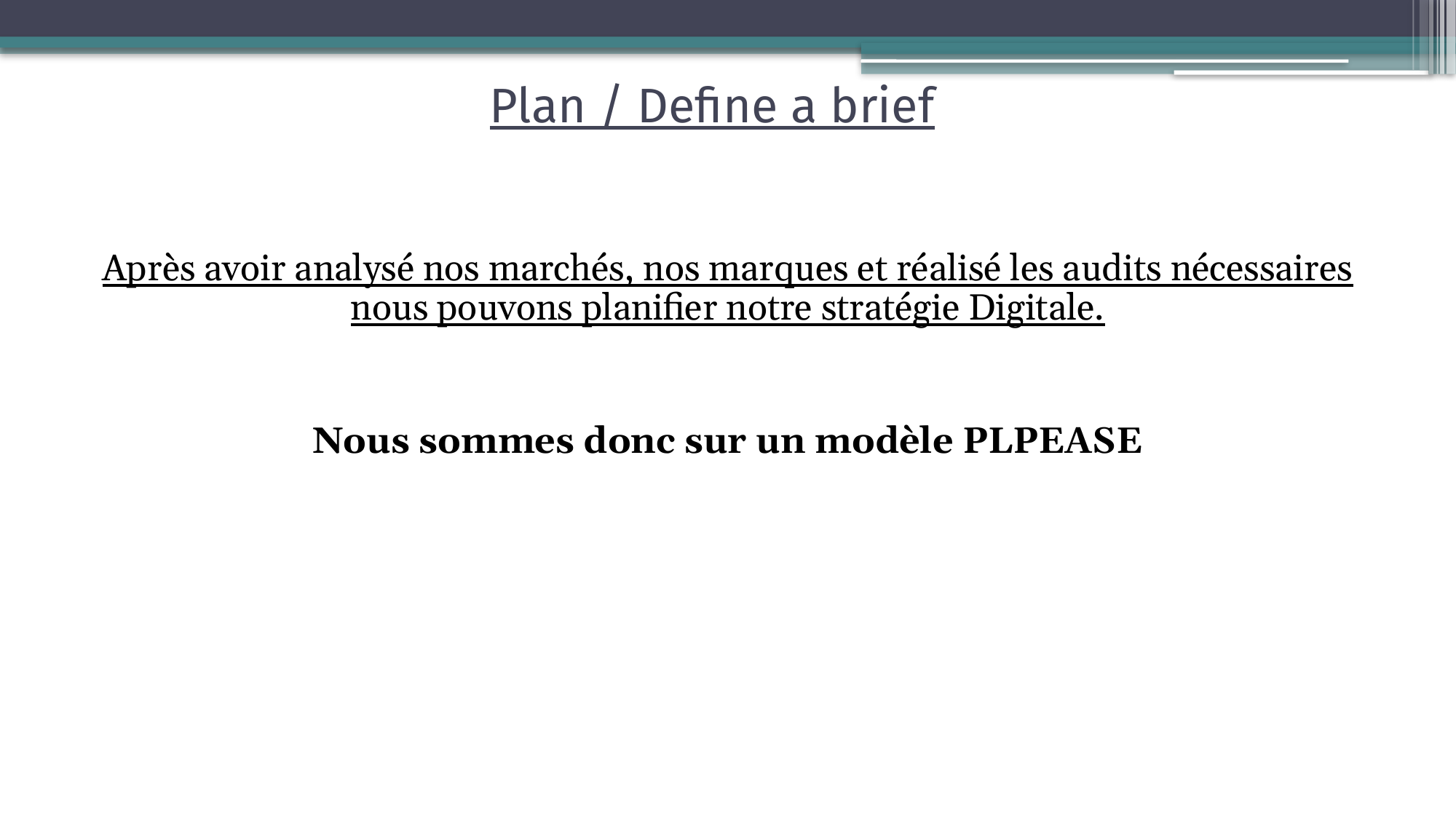

# Plan / Define a brief

Après avoir analysé nos marchés, nos marques et réalisé les audits nécessaires nous pouvons planifier notre stratégie Digitale.

Nous sommes donc sur un modèle PLPEASE